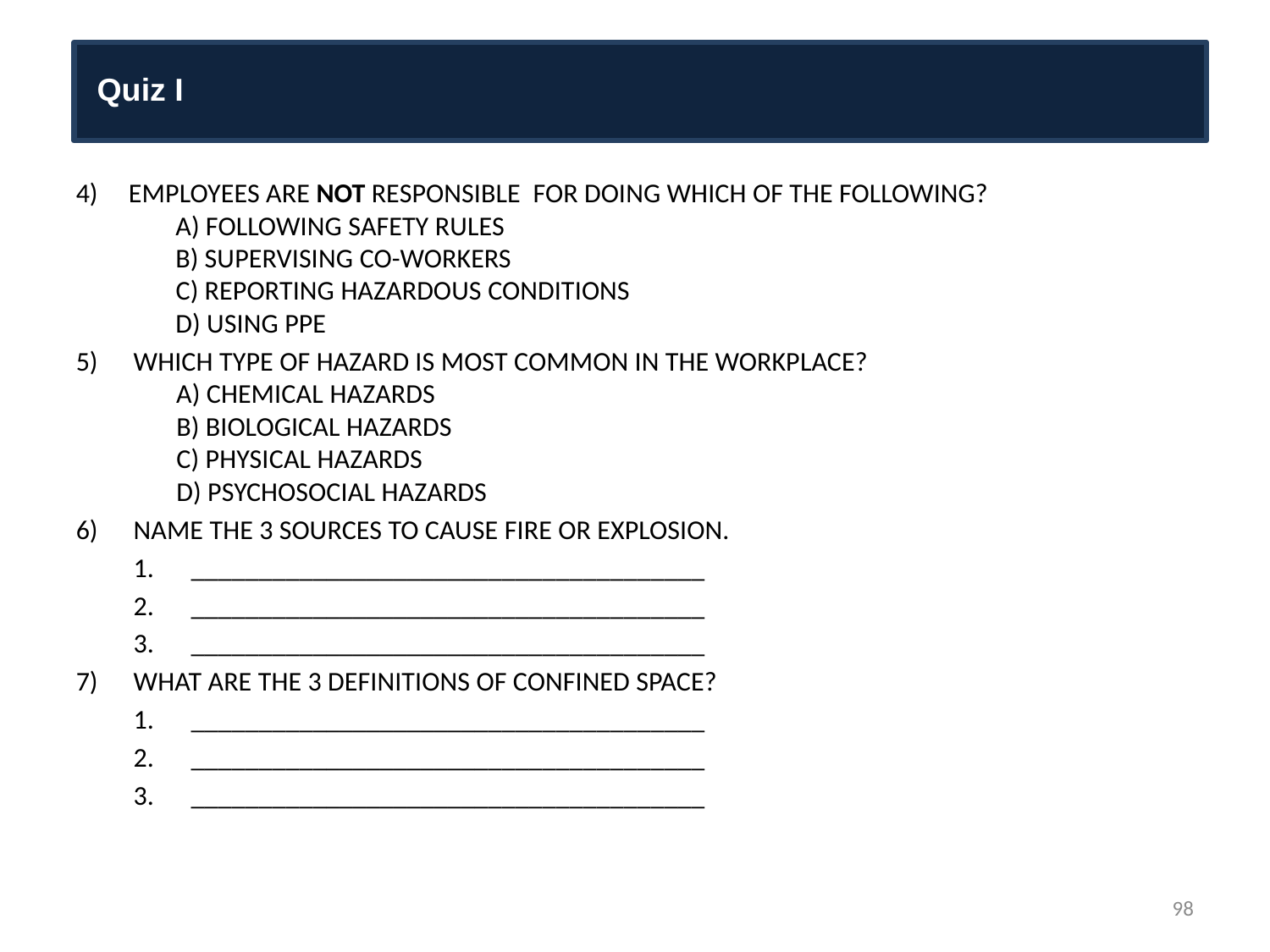

Quiz I
4)     EMPLOYEES ARE NOT RESPONSIBLE  FOR DOING WHICH OF THE FOLLOWING?
 A) FOLLOWING SAFETY RULES
 B) SUPERVISING CO-WORKERS
 C) REPORTING HAZARDOUS CONDITIONS  
 D) USING PPE
WHICH TYPE OF HAZARD IS MOST COMMON IN THE WORKPLACE?
       A) CHEMICAL HAZARDS
       B) BIOLOGICAL HAZARDS
       C) PHYSICAL HAZARDS
       D) PSYCHOSOCIAL HAZARDS
NAME THE 3 SOURCES TO CAUSE FIRE OR EXPLOSION.
______________________________________
______________________________________
______________________________________
WHAT ARE THE 3 DEFINITIONS OF CONFINED SPACE?
______________________________________
______________________________________
______________________________________

98